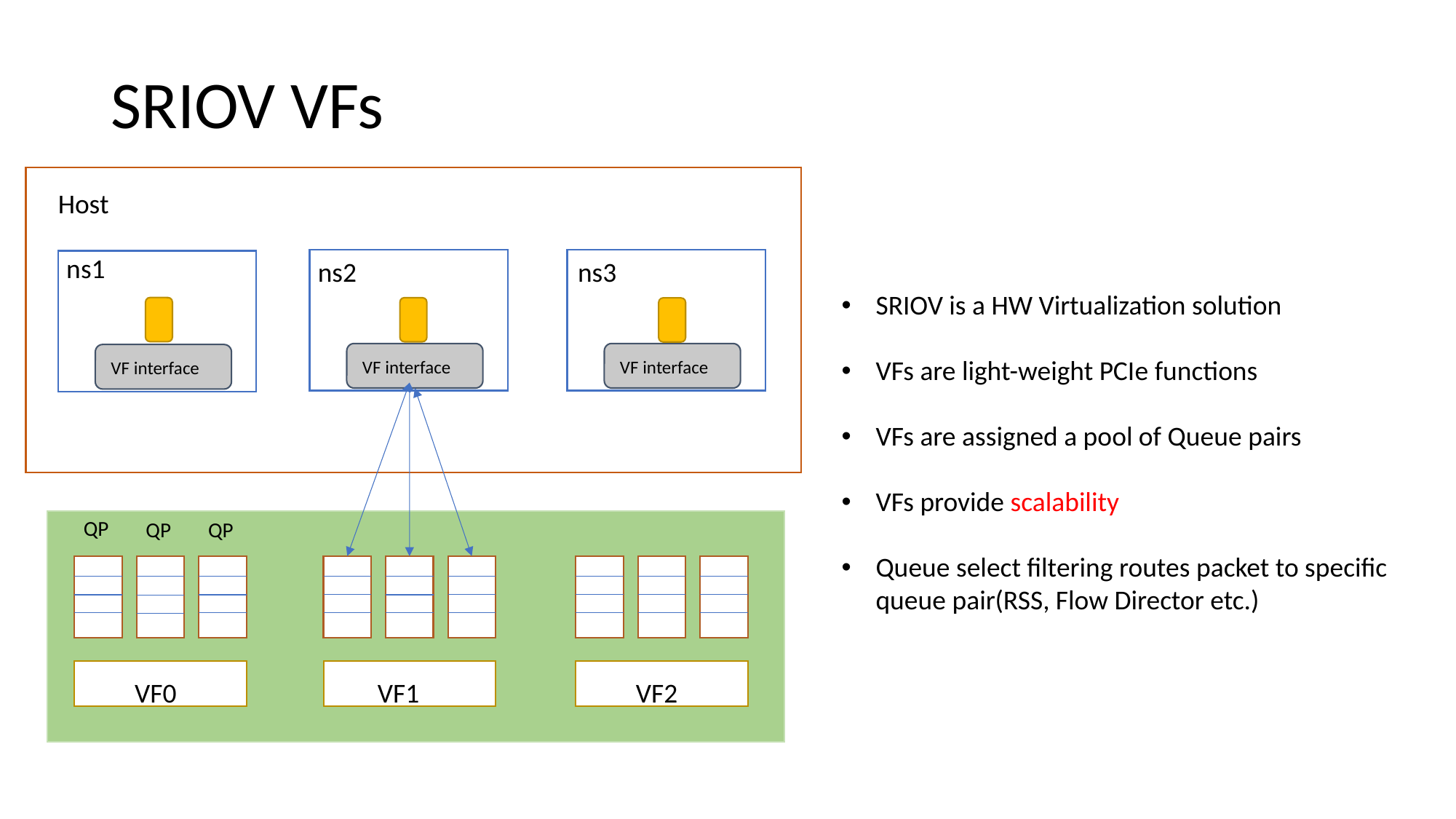

# SRIOV VFs

Host
ns1
ns2
ns3

SRIOV is a HW Virtualization solution
VFs are light-weight PCIe functions
VFs are assigned a pool of Queue pairs
VFs provide scalability
Queue select filtering routes packet to specific queue pair(RSS, Flow Director etc.)

VF interface
VF interface
VF interface
QP

QP
QP

        VF0
       VF1
        VF2